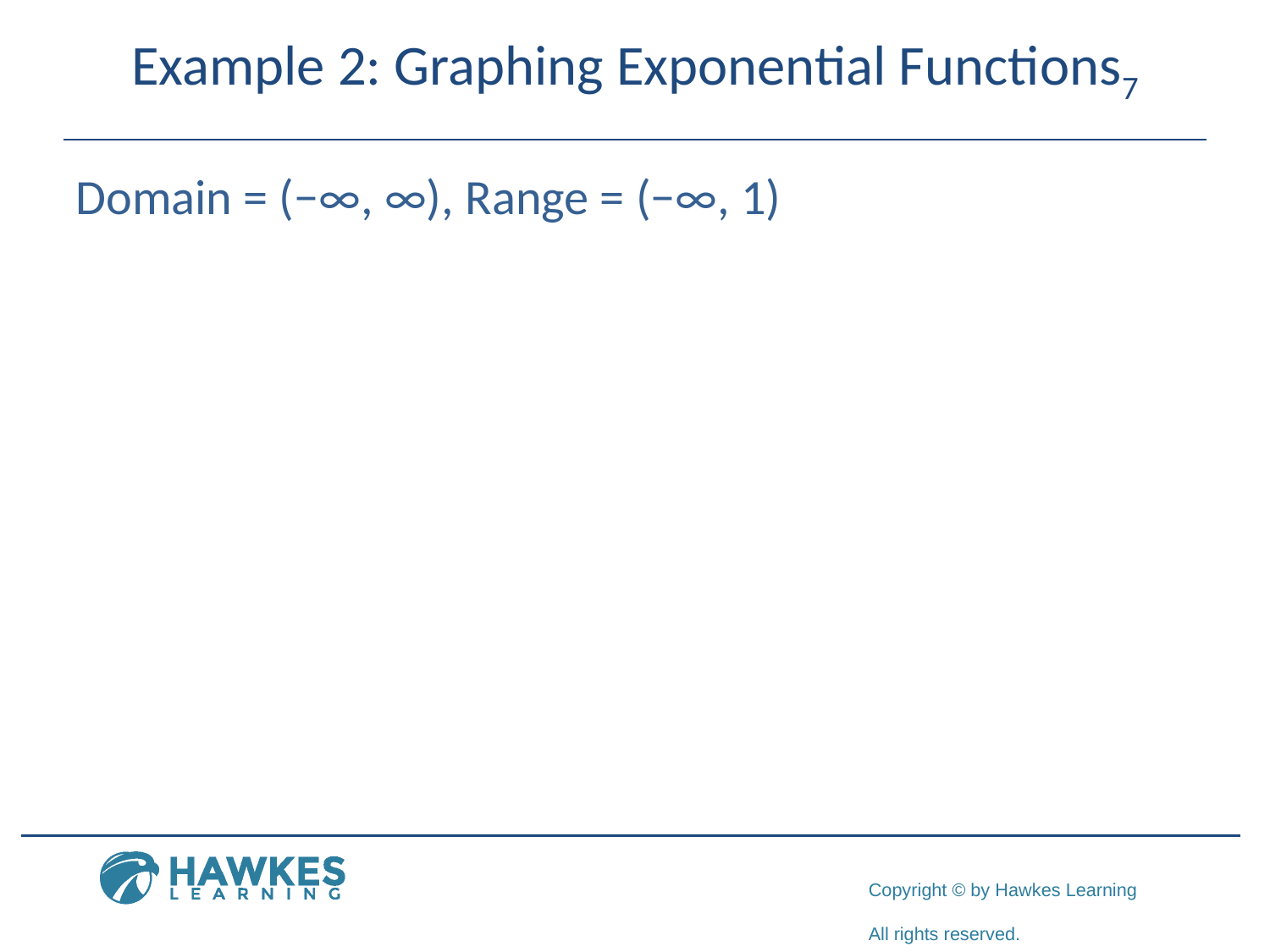

# Example 2: Graphing Exponential Functions7
Domain = (−∞, ∞), Range = (−∞, 1)